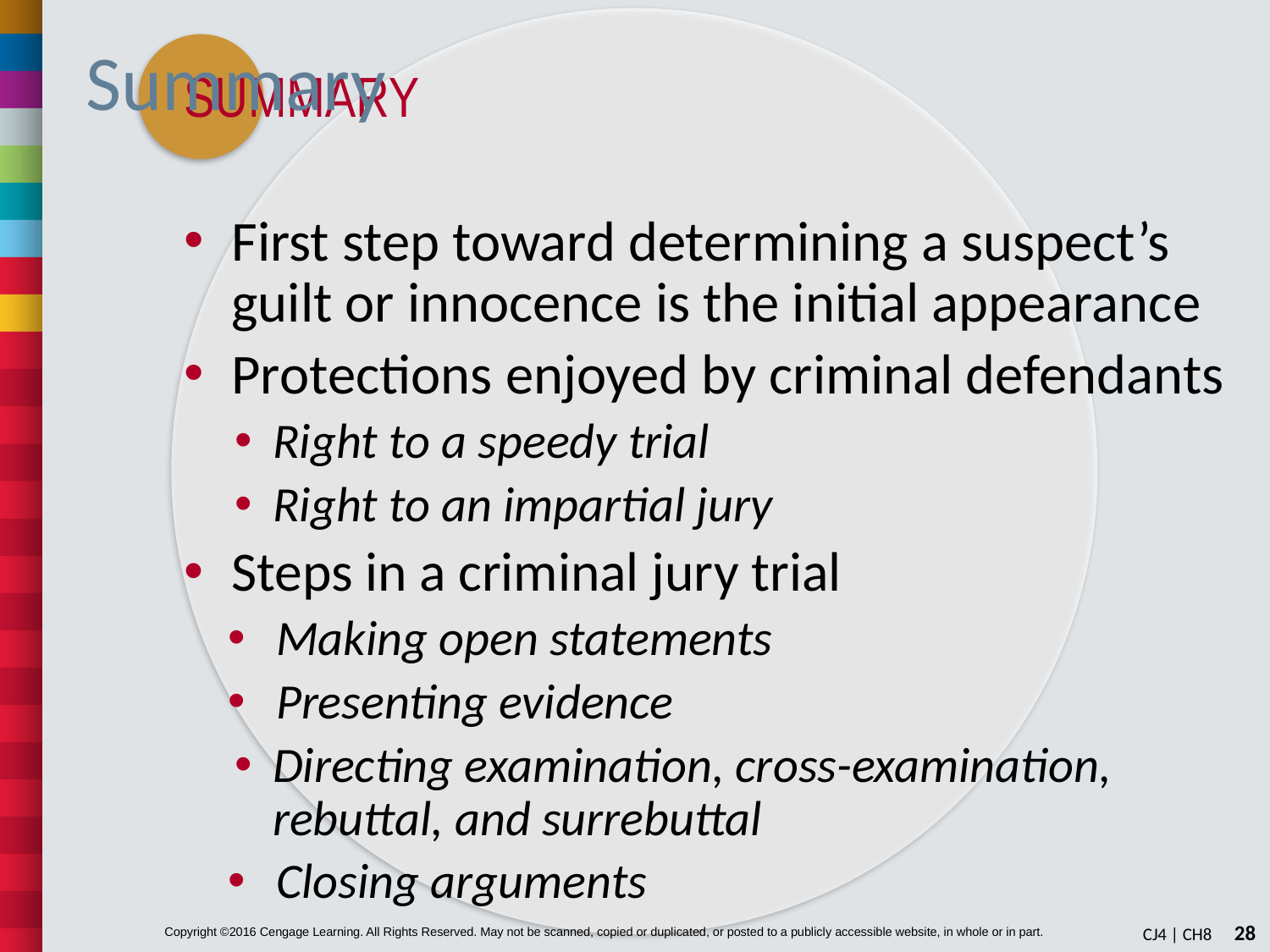

# Summary
First step toward determining a suspect’s guilt or innocence is the initial appearance
Protections enjoyed by criminal defendants
Right to a speedy trial
Right to an impartial jury
Steps in a criminal jury trial
Making open statements
Presenting evidence
Directing examination, cross-examination, rebuttal, and surrebuttal
Closing arguments